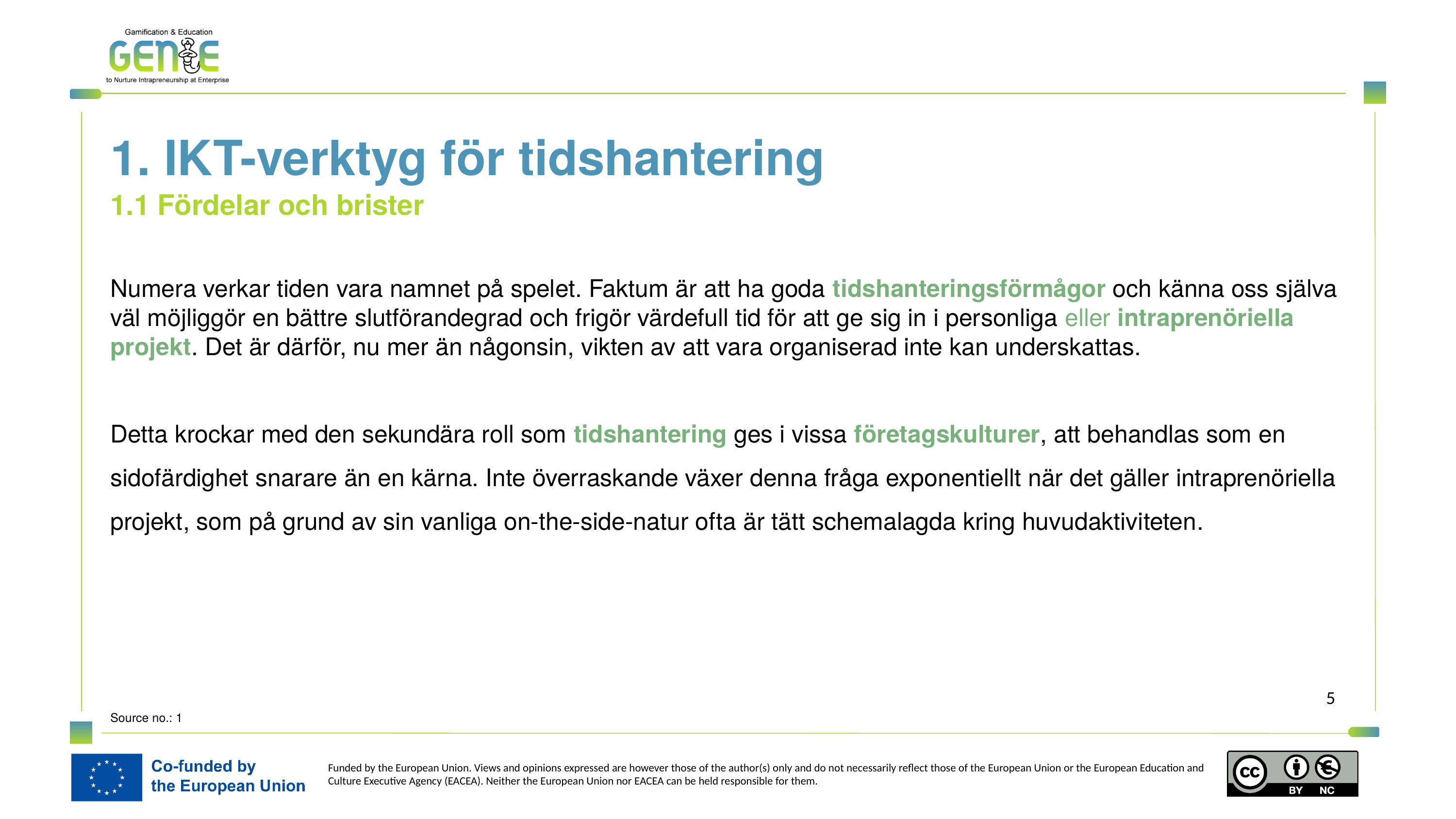

1. IKT-verktyg för tidshantering

1.1 Fördelar och brister

Numera verkar tiden vara namnet på spelet. Faktum är att ha goda tidshanteringsförmågor och känna oss själva väl möjliggör en bättre slutförandegrad och frigör värdefull tid för att ge sig in i personliga eller intraprenöriella projekt. Det är därför, nu mer än någonsin, vikten av att vara organiserad inte kan underskattas.

Detta krockar med den sekundära roll som tidshantering ges i vissa företagskulturer, att behandlas som en sidofärdighet snarare än en kärna. Inte överraskande växer denna fråga exponentiellt när det gäller intraprenöriella projekt, som på grund av sin vanliga on-the-side-natur ofta är tätt schemalagda kring huvudaktiviteten.
Source no.: 1